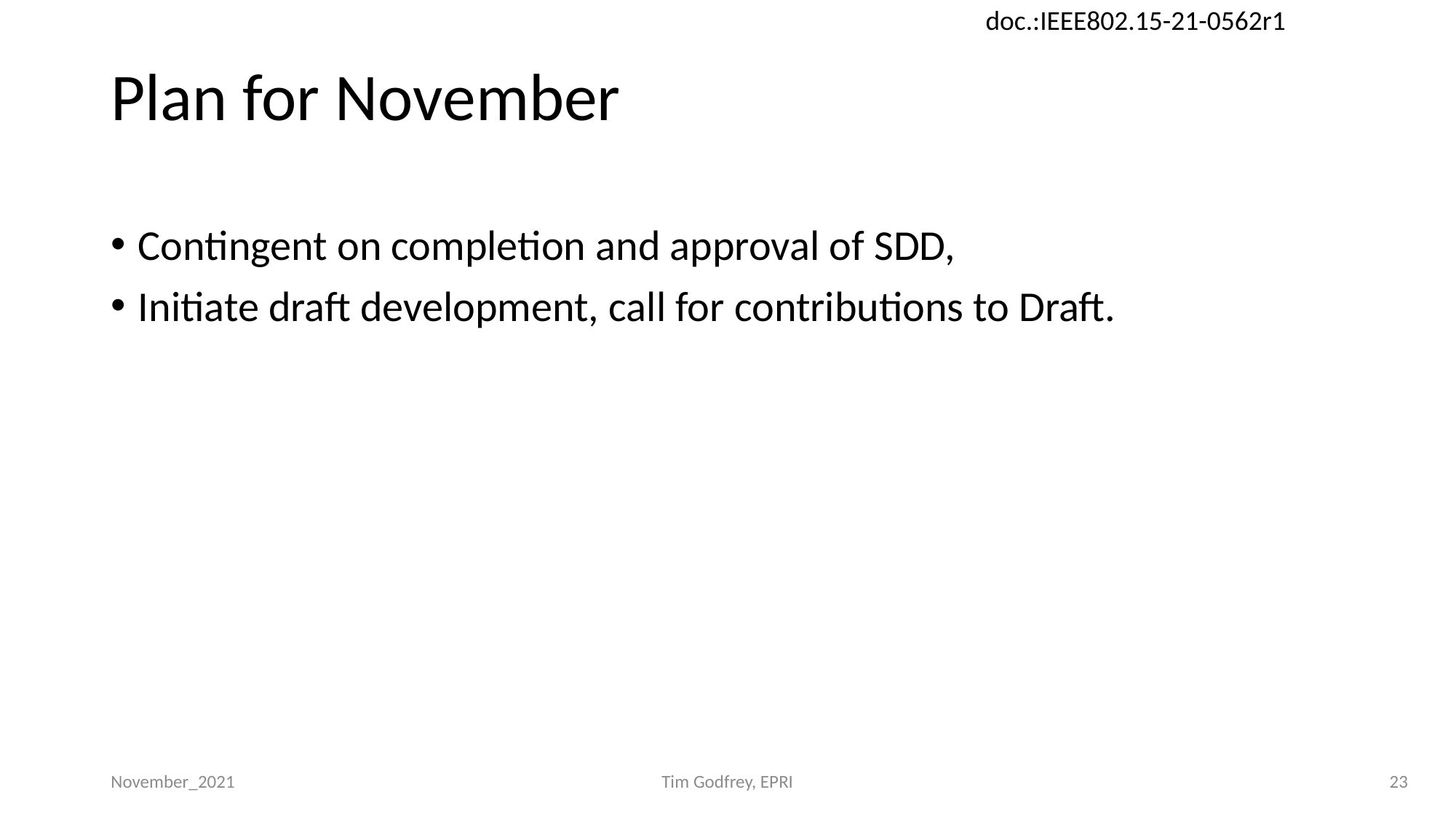

# Plan for November
Contingent on completion and approval of SDD,
Initiate draft development, call for contributions to Draft.

November_2021
Tim Godfrey, EPRI
23